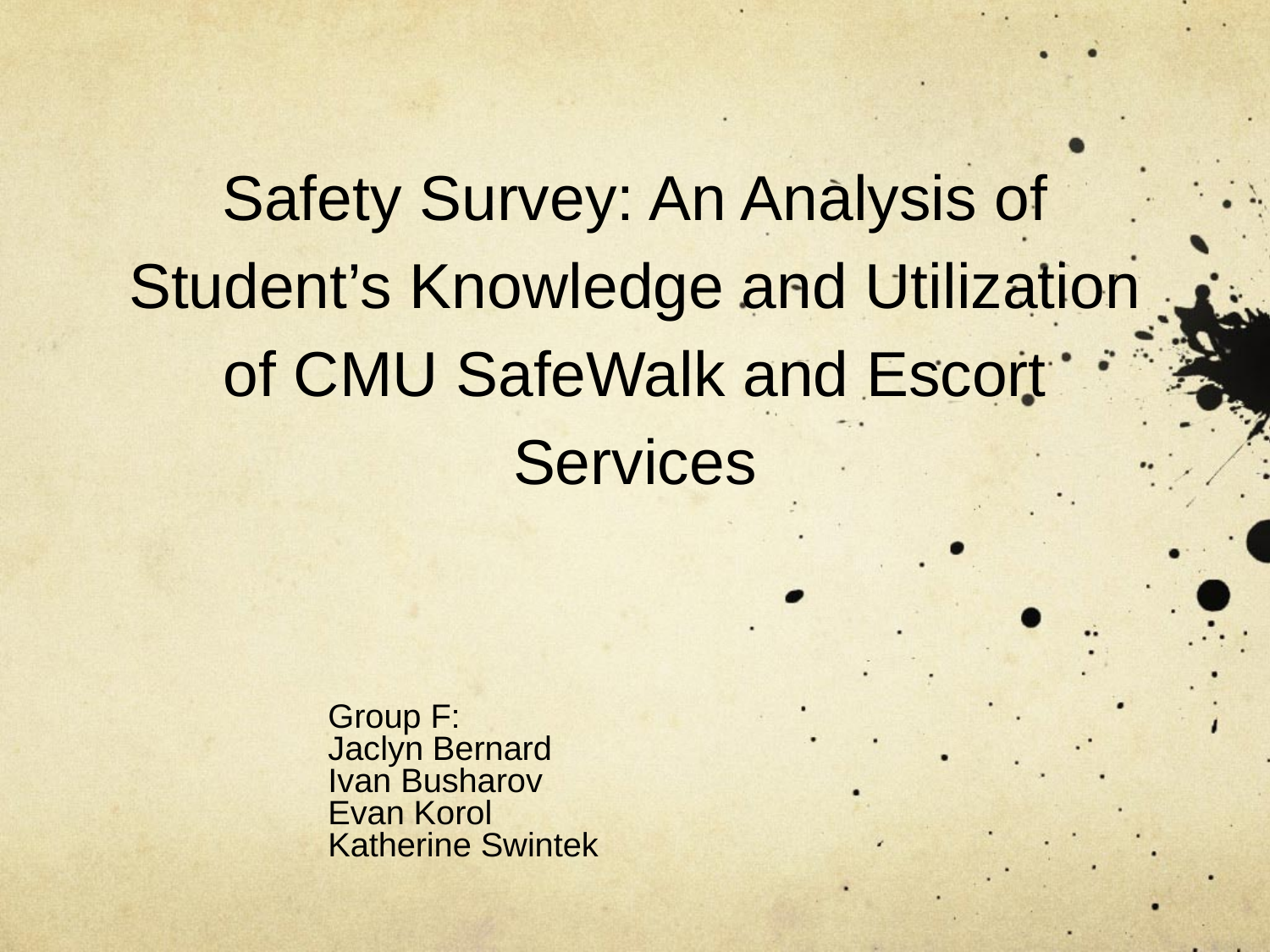

# Safety Survey: An Analysis of Student’s Knowledge and Utilization of CMU SafeWalk and Escort Services
Group F:
Jaclyn Bernard
Ivan Busharov
Evan Korol
Katherine Swintek